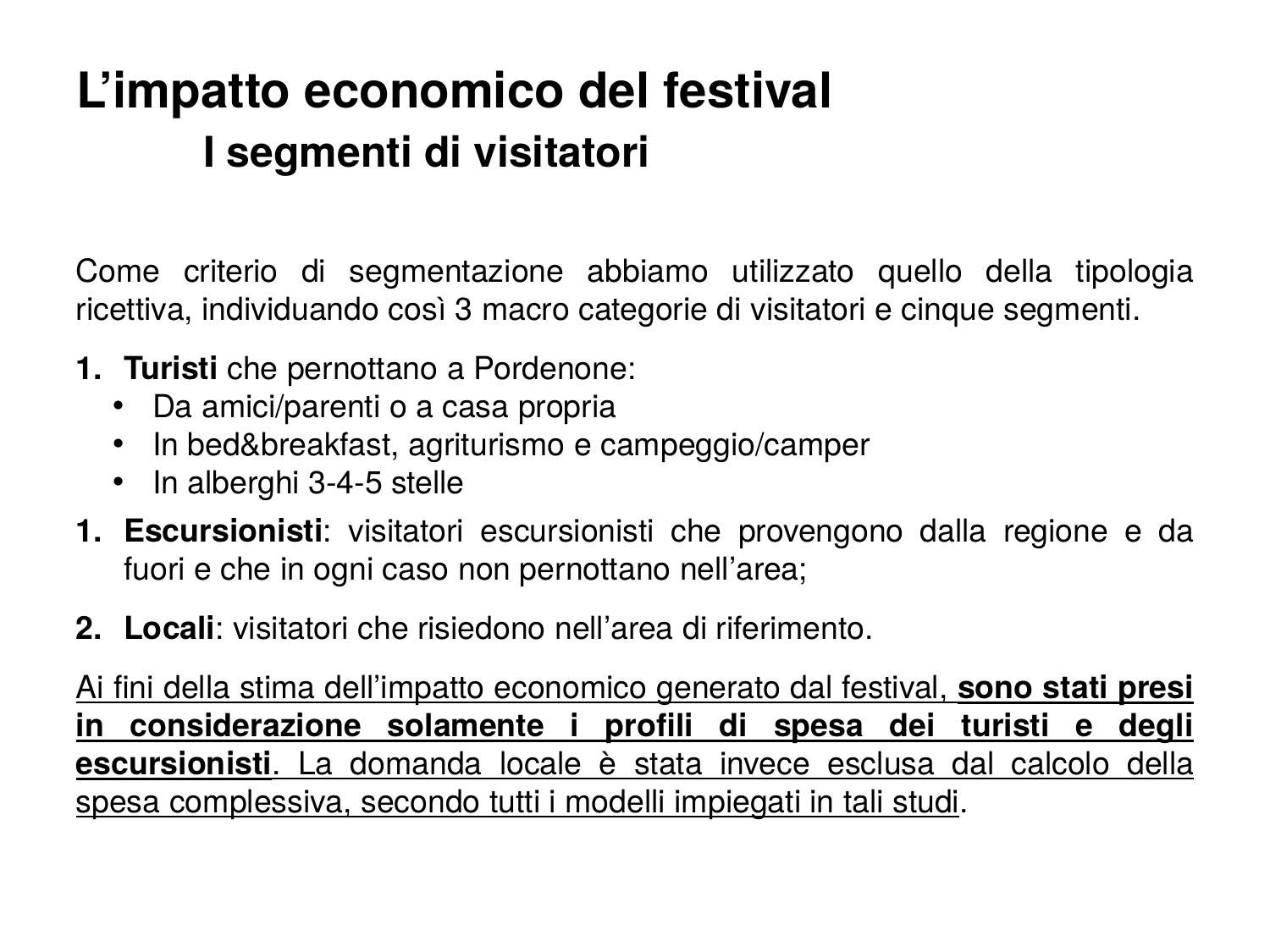

# L’impatto economico del festival I segmenti di visitatori
Come criterio di segmentazione abbiamo utilizzato quello della tipologia ricettiva, individuando così 3 macro categorie di visitatori e cinque segmenti.
Turisti che pernottano a Pordenone:
Da amici/parenti o a casa propria
In bed&breakfast, agriturismo e campeggio/camper
In alberghi 3-4-5 stelle
Escursionisti: visitatori escursionisti che provengono dalla regione e da fuori e che in ogni caso non pernottano nell’area;
Locali: visitatori che risiedono nell’area di riferimento.
Ai fini della stima dell’impatto economico generato dal festival, sono stati presi in considerazione solamente i profili di spesa dei turisti e degli escursionisti. La domanda locale è stata invece esclusa dal calcolo della spesa complessiva, secondo tutti i modelli impiegati in tali studi.